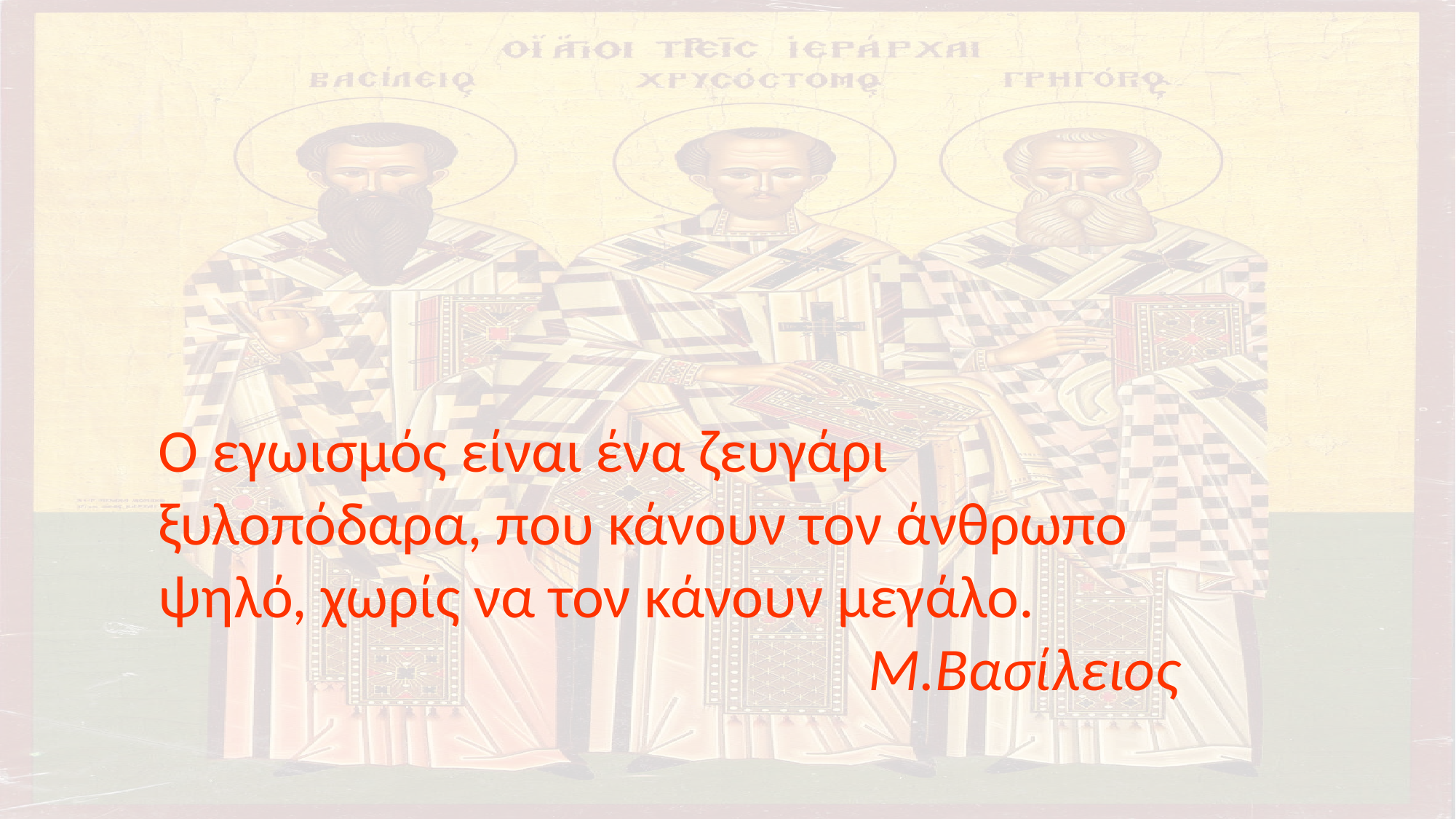

Ο εγωισμός είναι ένα ζευγάρι ξυλοπόδαρα, που κάνουν τον άνθρωπο ψηλό, χωρίς να τον κάνουν μεγάλο.
Μ.Βασίλειος